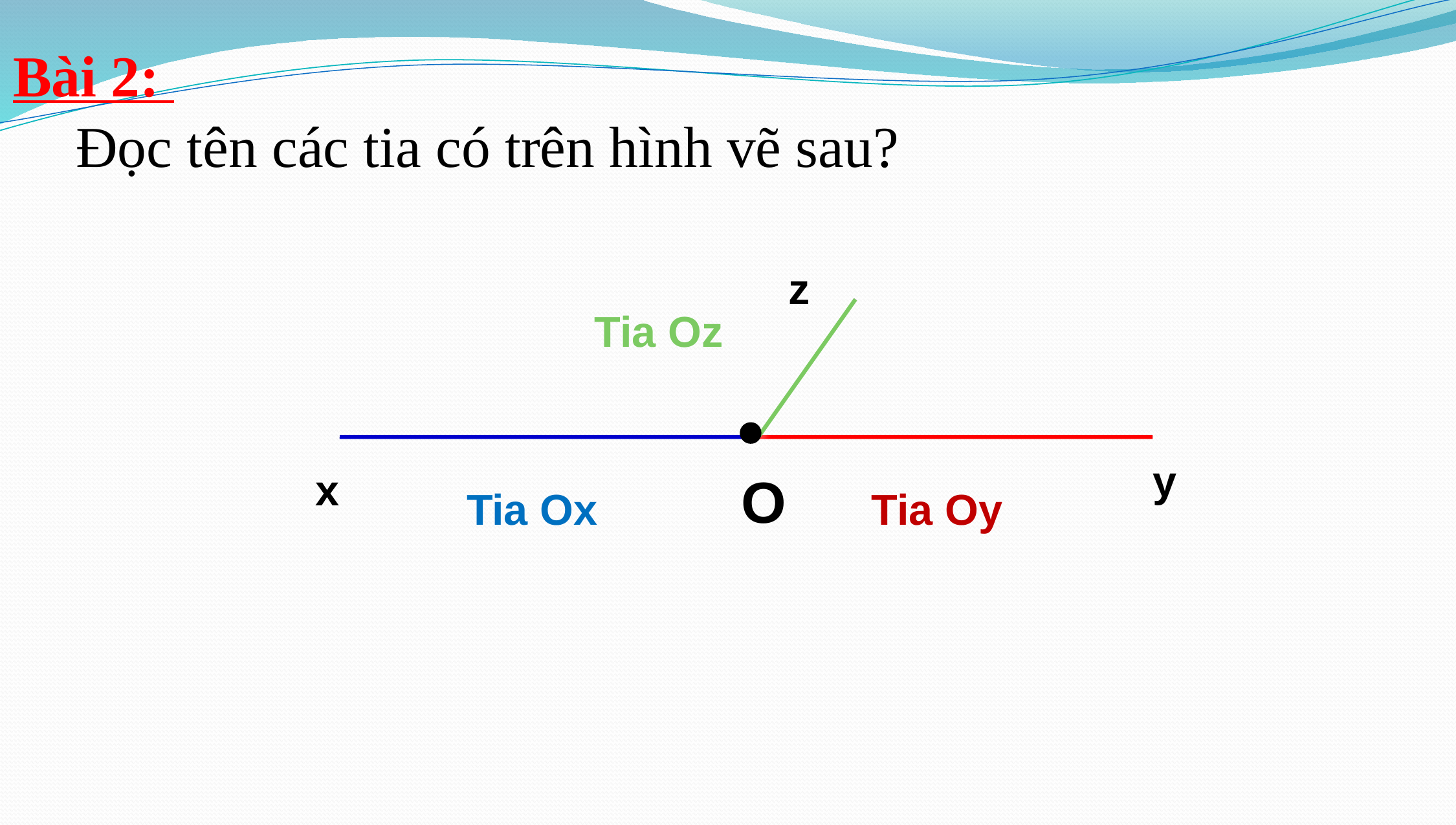

Bài 2:
Đọc tên các tia có trên hình vẽ sau?
z
Tia Oz

•
O

y
x
Tia Ox
Tia Oy